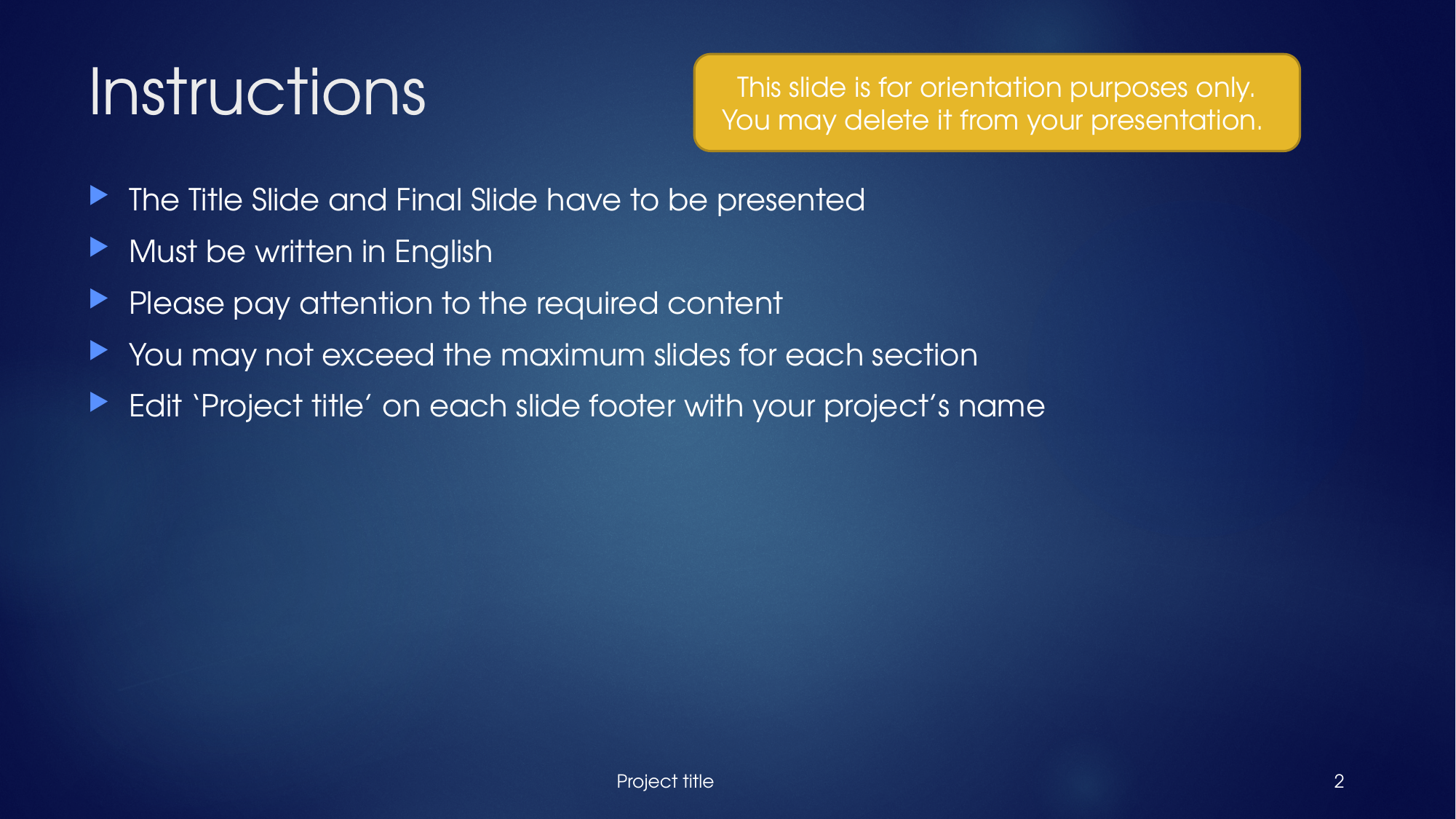

# Instructions
This slide is for orientation purposes only. You may delete it from your presentation.
The Title Slide and Final Slide have to be presented
Must be written in English
Please pay attention to the required content
You may not exceed the maximum slides for each section
Edit ‘Project title’ on each slide footer with your project’s name
Project title
2